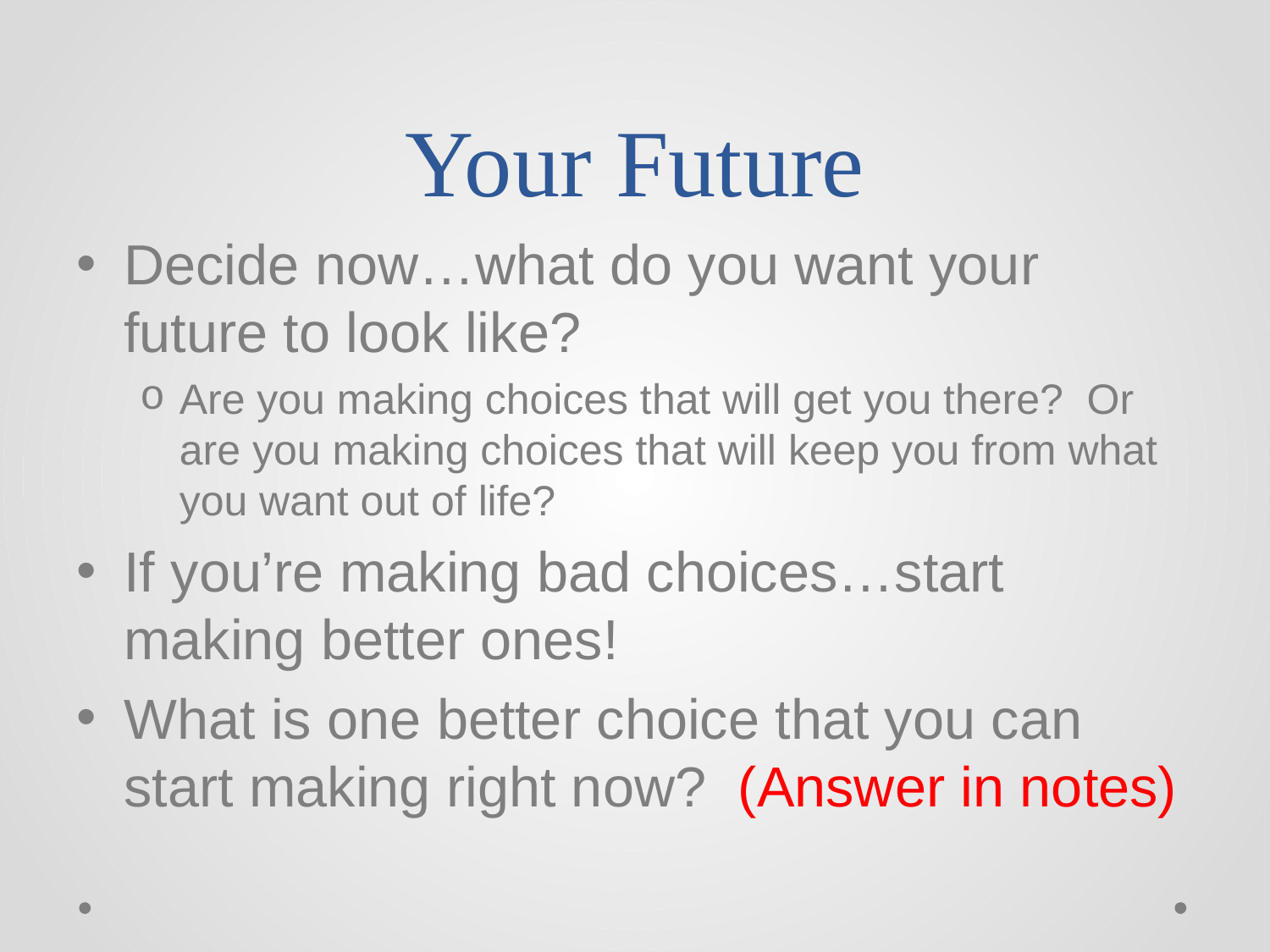

# Your Future
Decide now…what do you want your future to look like?
Are you making choices that will get you there?  Or are you making choices that will keep you from what you want out of life?
If you’re making bad choices…start making better ones!
What is one better choice that you can start making right now?  (Answer in notes)